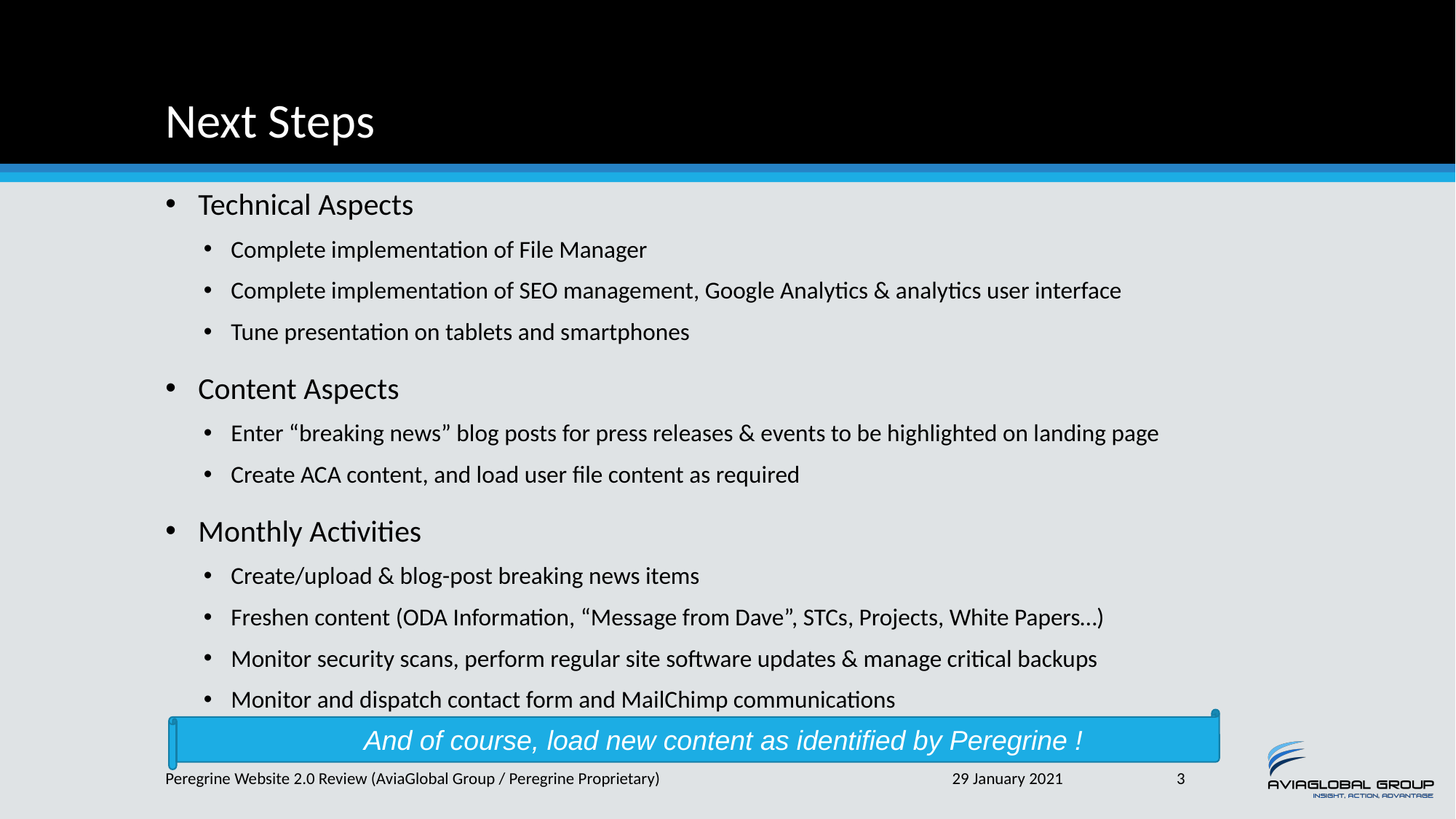

# Next Steps
Technical Aspects
Complete implementation of File Manager
Complete implementation of SEO management, Google Analytics & analytics user interface
Tune presentation on tablets and smartphones
Content Aspects
Enter “breaking news” blog posts for press releases & events to be highlighted on landing page
Create ACA content, and load user file content as required
Monthly Activities
Create/upload & blog-post breaking news items
Freshen content (ODA Information, “Message from Dave”, STCs, Projects, White Papers…)
Monitor security scans, perform regular site software updates & manage critical backups
Monitor and dispatch contact form and MailChimp communications
And of course, load new content as identified by Peregrine !
Peregrine Website 2.0 Review (AviaGlobal Group / Peregrine Proprietary)
29 January 2021
3